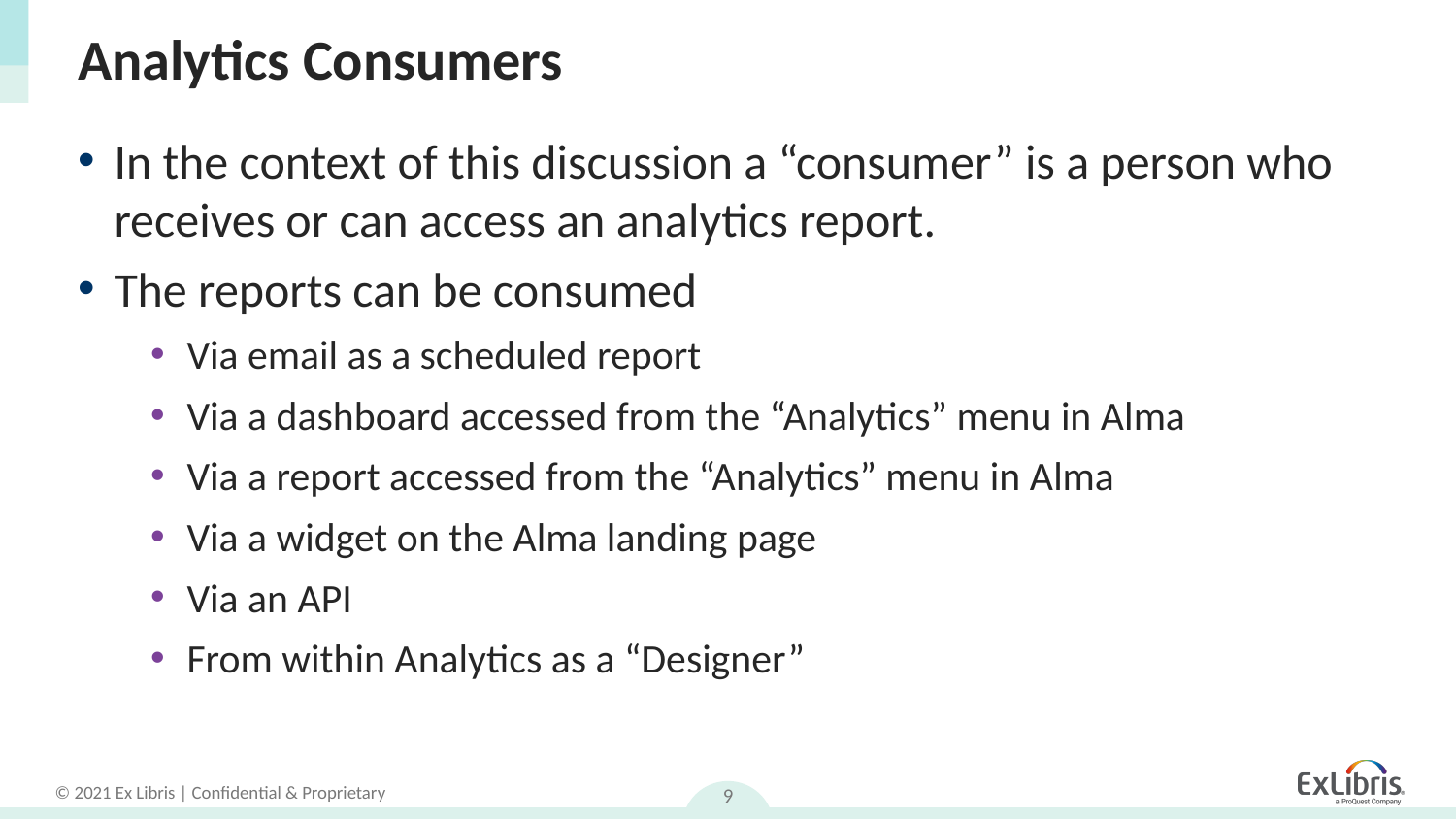

# Analytics Consumers
In the context of this discussion a “consumer” is a person who receives or can access an analytics report.
The reports can be consumed
Via email as a scheduled report
Via a dashboard accessed from the “Analytics” menu in Alma
Via a report accessed from the “Analytics” menu in Alma
Via a widget on the Alma landing page
Via an API
From within Analytics as a “Designer”

9